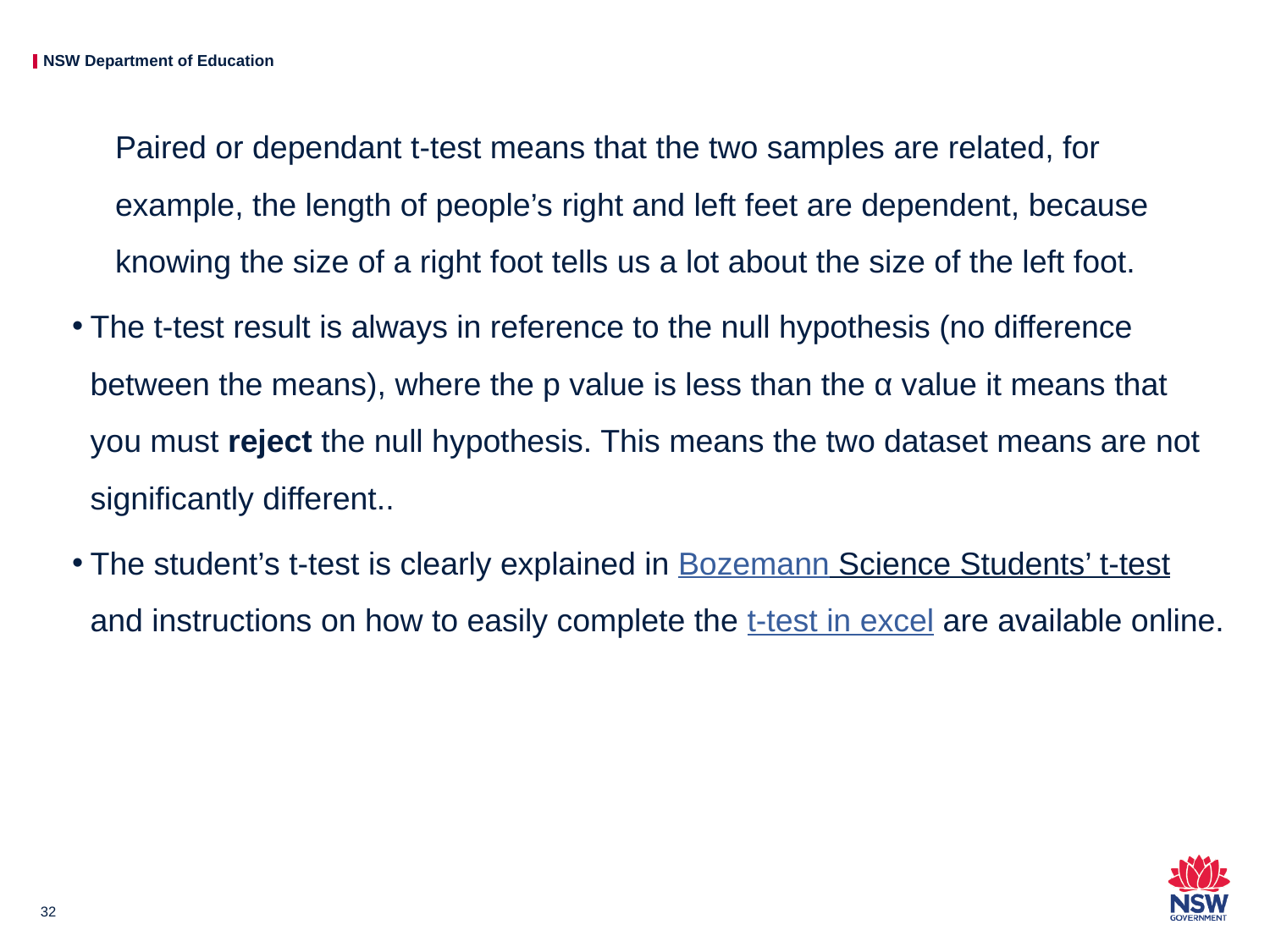

Paired or dependant t-test means that the two samples are related, for example, the length of people’s right and left feet are dependent, because knowing the size of a right foot tells us a lot about the size of the left foot.
The t-test result is always in reference to the null hypothesis (no difference between the means), where the p value is less than the α value it means that you must reject the null hypothesis. This means the two dataset means are not significantly different..
The student’s t-test is clearly explained in Bozemann Science Students’ t-test and instructions on how to easily complete the t-test in excel are available online.

32